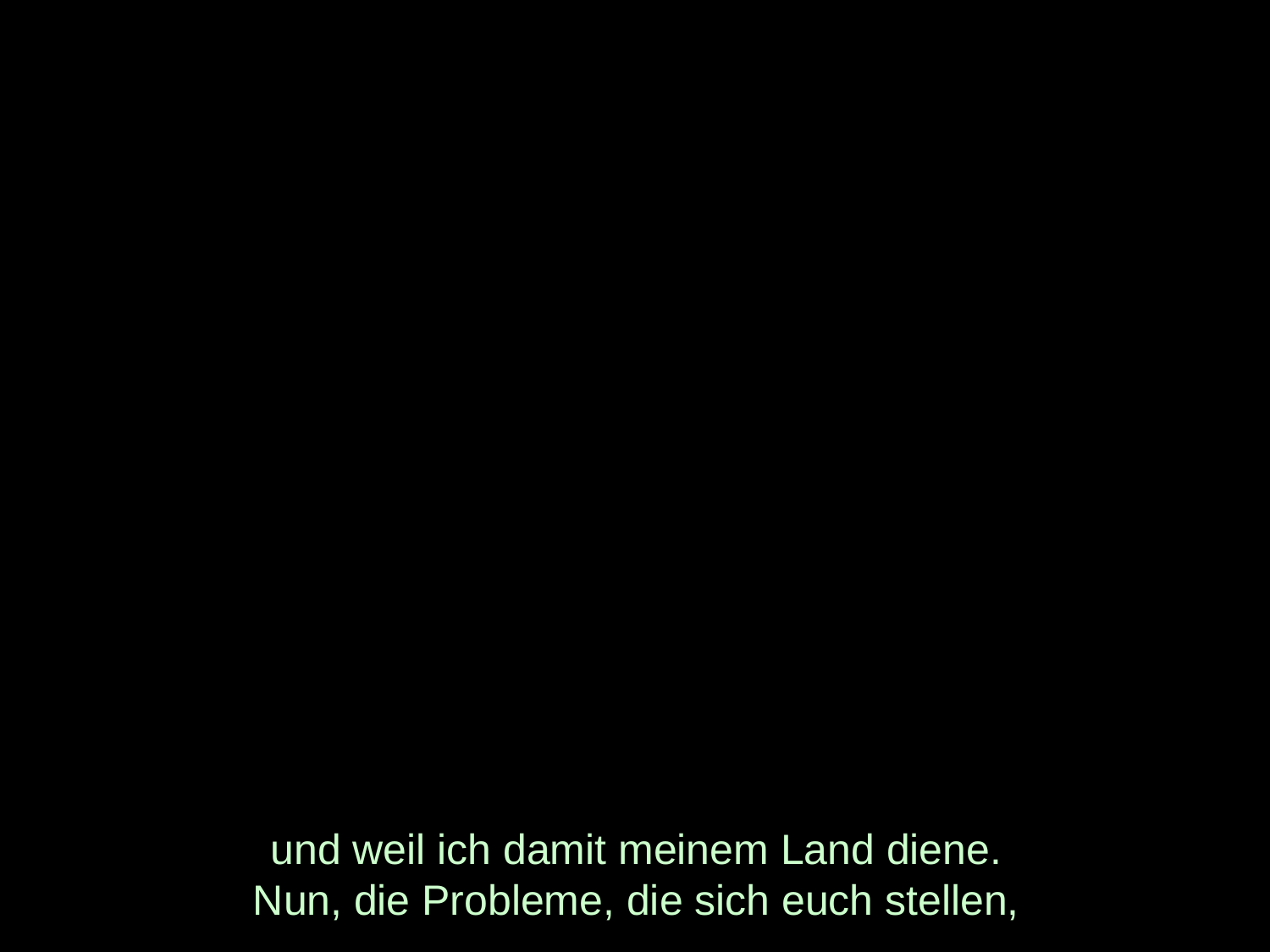

# und weil ich damit meinem Land diene. Nun, die Probleme, die sich euch stellen,